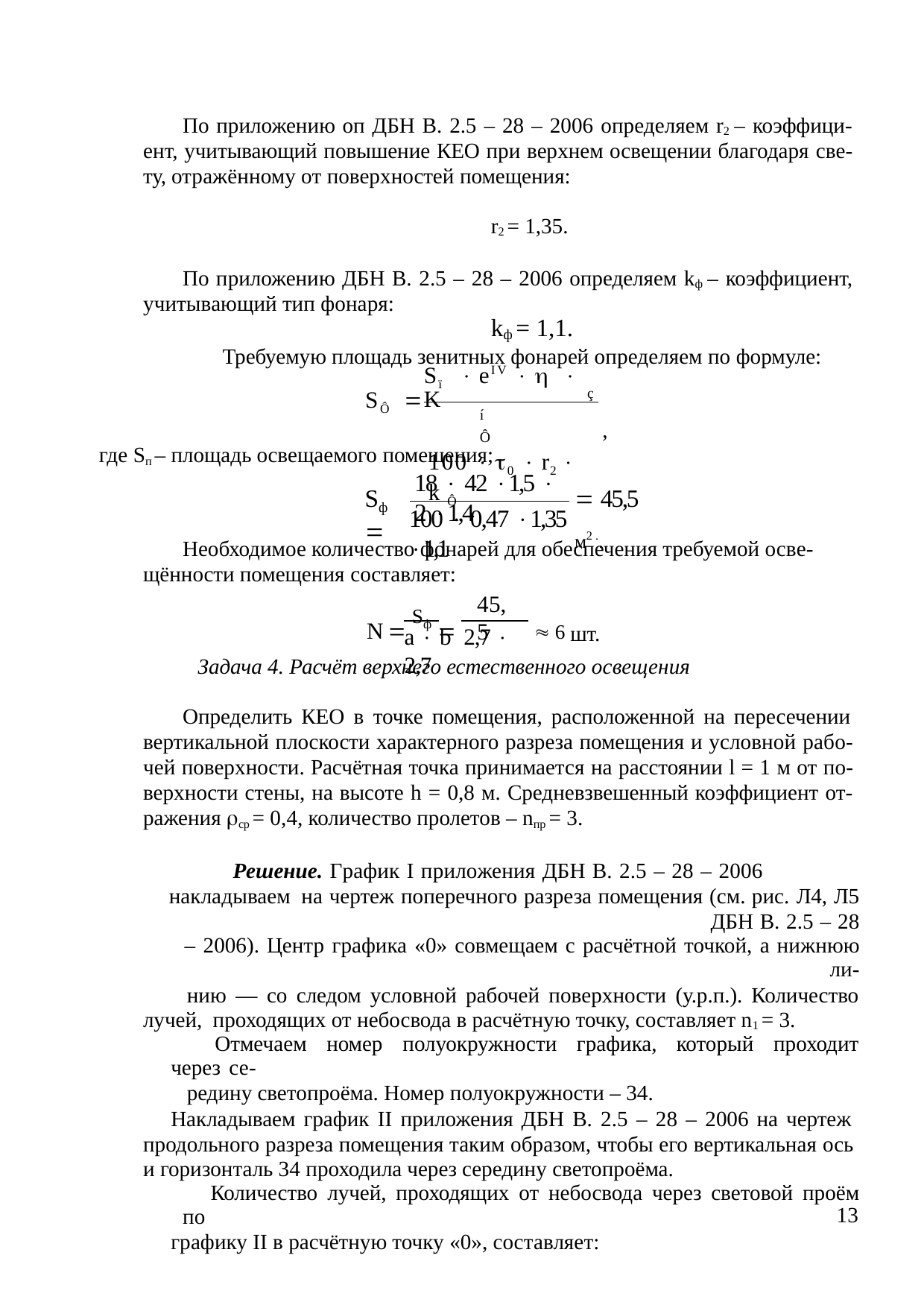

По приложению оп ДБН В. 2.5 – 28 – 2006 определяем r2 – коэффици-  ент, учитывающий повышение КЕО при верхнем освещении благодаря све-  ту, отражённому от поверхностей помещения:

r2 = 1,35.

По приложению ДБН В. 2.5 – 28 – 2006 определяем kф – коэффициент,  учитывающий тип фонаря:
kф = 1,1.
Требуемую площадь зенитных фонарей определяем по формуле:
Sï   ⋅ eIV ⋅ η	⋅ K
í	Ô
100 ⋅ τ0 ⋅ r2 ⋅ k Ô
ç
SÔ =

,
где Sп – площадь освещаемого помещения;
18 ⋅ 42 ⋅1,5 ⋅ 2 ⋅1,4
Sф =
= 45,5 м2 ..
100 ⋅ 0,47 ⋅1,35 ⋅1,1

Необходимое количество фонарей для обеспечения требуемой осве-  щённости помещения составляет:
45,5
N = Sф =
≈ 6 шт.
a ⋅ b	2,7 ⋅ 2,7

Задача 4. Расчёт верхнего естественного освещения

Определить КЕО в точке помещения, расположенной на пересечении  вертикальной плоскости характерного разреза помещения и условной рабо-  чей поверхности. Расчётная точка принимается на расстоянии l = 1 м от по-  верхности стены, на высоте h = 0,8 м. Средневзвешенный коэффициент от-  ражения ρср = 0,4, количество пролетов – nпр = 3.

Решение. График I приложения ДБН В. 2.5 – 28 – 2006	накладываем  на чертеж поперечного разреза помещения (см. рис. Л4, Л5 ДБН В. 2.5 – 28
– 2006). Центр графика «0» совмещаем с расчётной точкой, а нижнюю ли-
нию — со следом условной рабочей поверхности (у.р.п.). Количество лучей,  проходящих от небосвода в расчётную точку, составляет n1 = 3.
Отмечаем номер полуокружности графика, который проходит через се-
редину светопроёма. Номер полуокружности – 34.
Накладываем график II приложения ДБН В. 2.5 – 28 – 2006 на чертеж  продольного разреза помещения таким образом, чтобы его вертикальная ось  и горизонталь 34 проходила через середину светопроёма.
Количество лучей, проходящих от небосвода через световой проём по
графику II в расчётную точку «0», составляет:
13